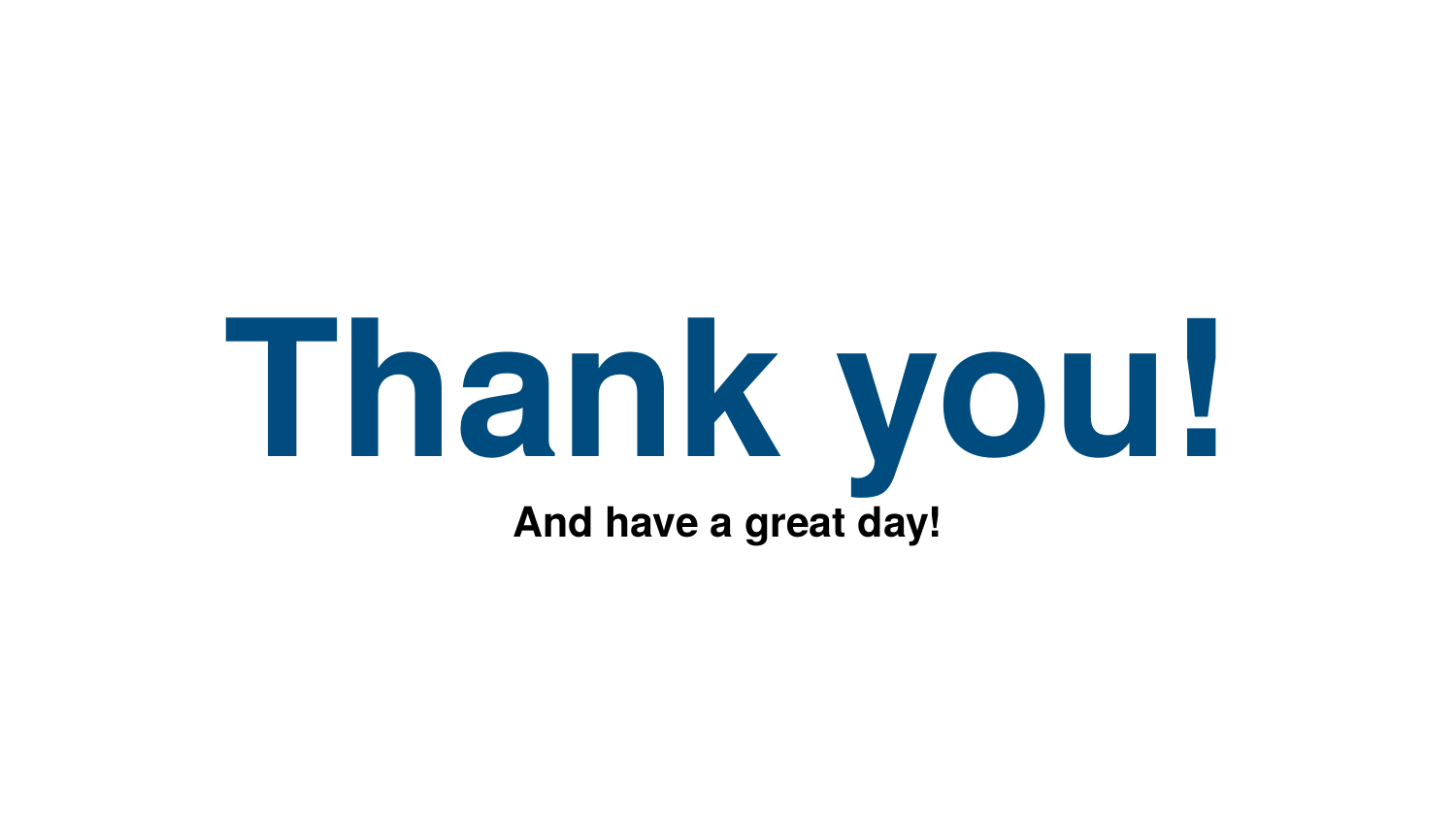

Thank you!
And have a great day!